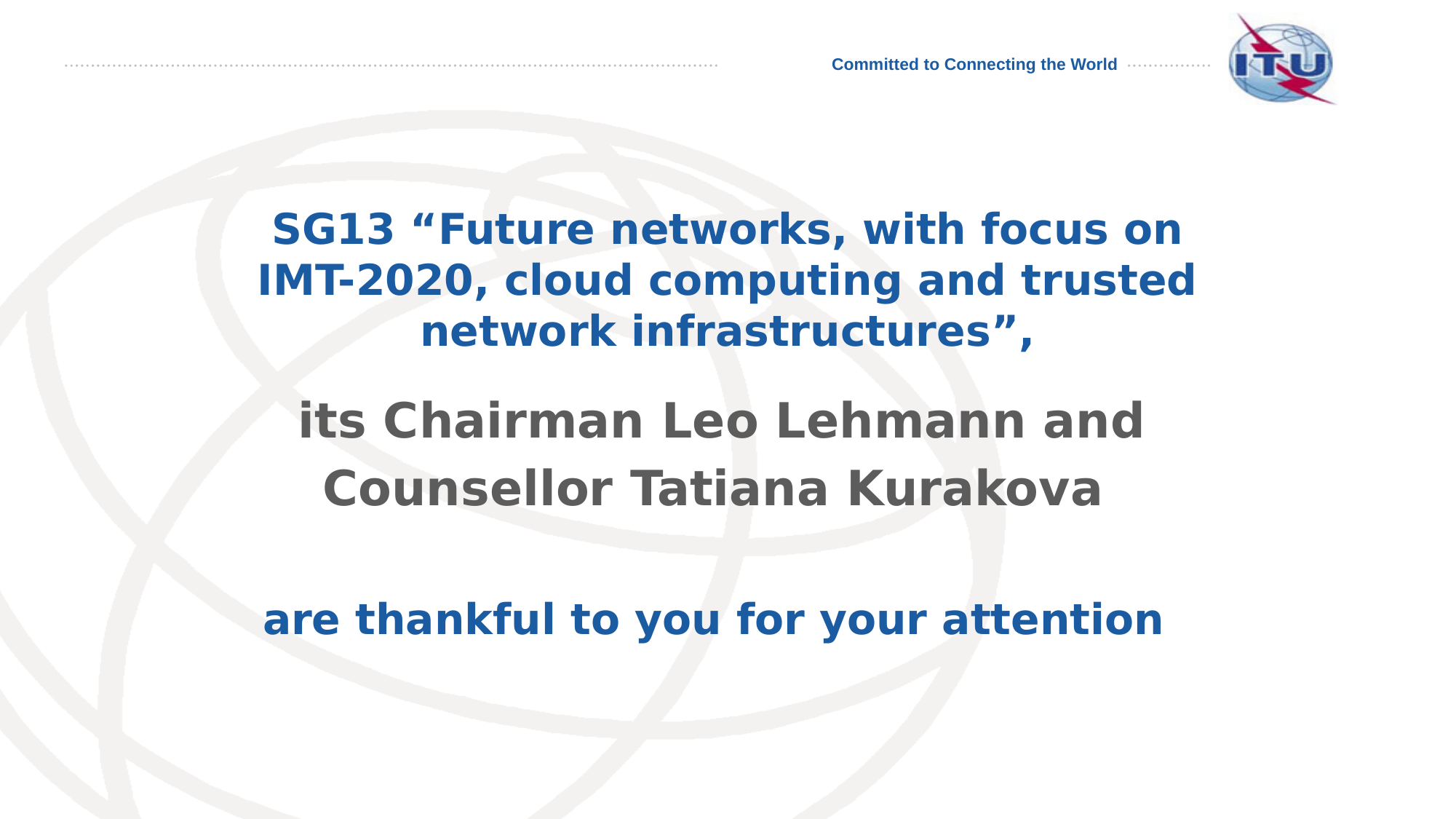

# SG13 “Future networks, with focus on IMT-2020, cloud computing and trusted network infrastructures”,
 its Chairman Leo Lehmann and
Counsellor Tatiana Kurakova

are thankful to you for your attention